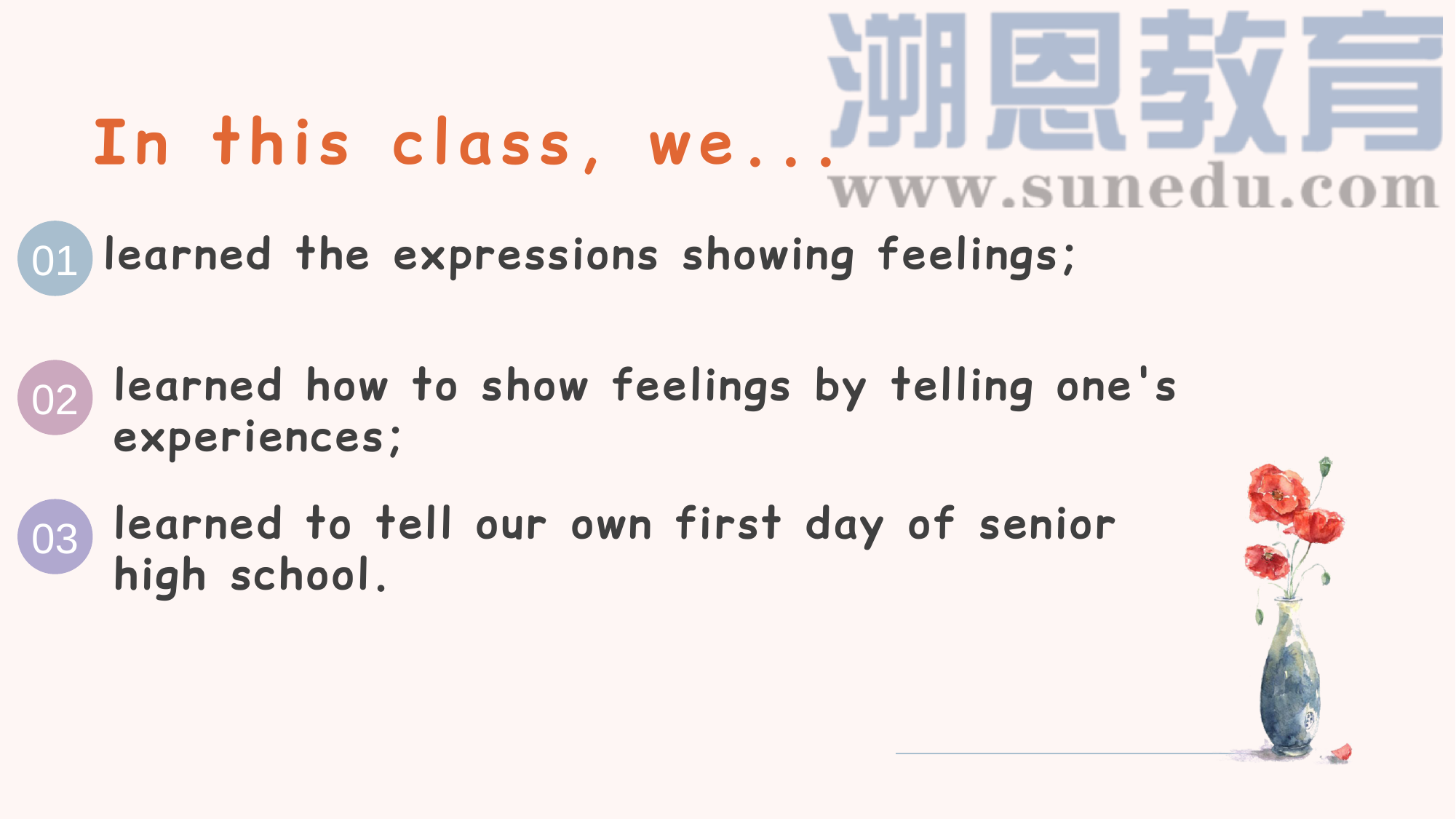

In this class, we...
01
learned the expressions showing feelings;
learned how to show feelings by telling one's experiences;
02
03
learned to tell our own first day of senior
high school.